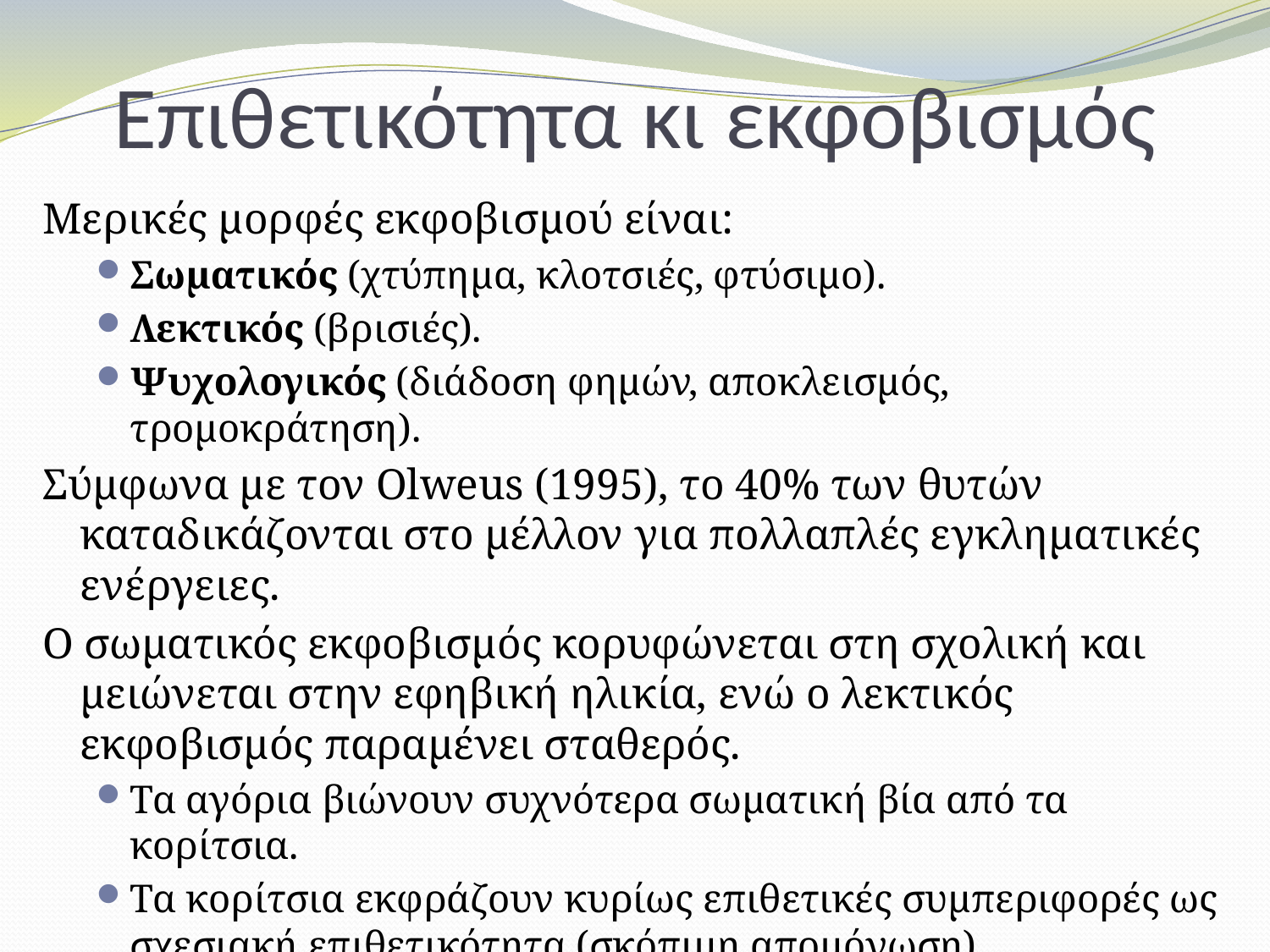

# Επιθετικότητα κι εκφοβισμός
Μερικές μορφές εκφοβισμού είναι:
Σωματικός (χτύπημα, κλοτσιές, φτύσιμο).
Λεκτικός (βρισιές).
Ψυχολογικός (διάδοση φημών, αποκλεισμός, τρομοκράτηση).
Σύμφωνα με τον Olweus (1995), το 40% των θυτών καταδικάζονται στο μέλλον για πολλαπλές εγκληματικές ενέργειες.
Ο σωματικός εκφοβισμός κορυφώνεται στη σχολική και μειώνεται στην εφηβική ηλικία, ενώ ο λεκτικός εκφοβισμός παραμένει σταθερός.
Τα αγόρια βιώνουν συχνότερα σωματική βία από τα κορίτσια.
Τα κορίτσια εκφράζουν κυρίως επιθετικές συμπεριφορές ως σχεσιακή επιθετικότητα (σκόπιμη απομόνωση).